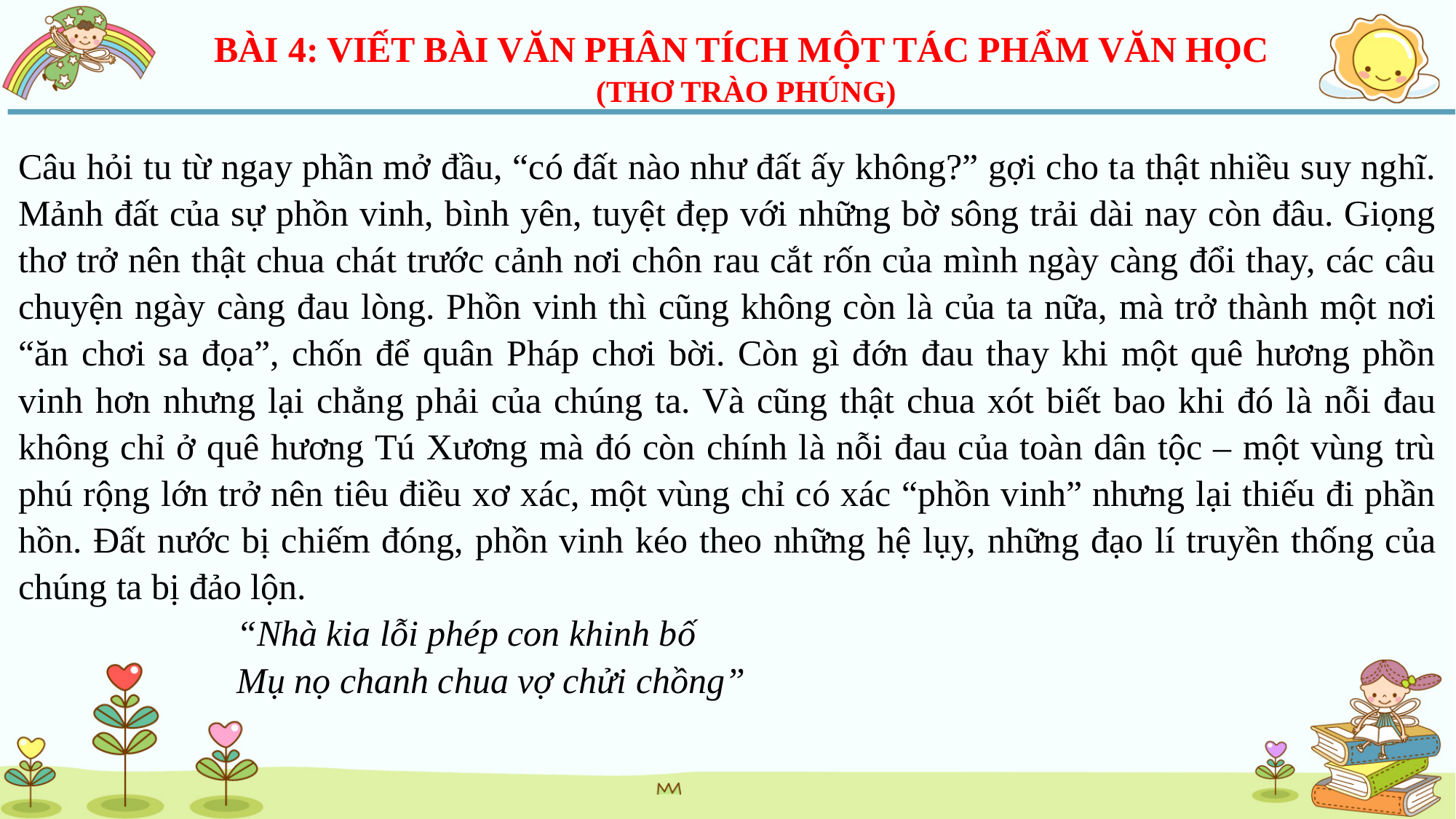

BÀI 4: VIẾT BÀI VĂN PHÂN TÍCH MỘT TÁC PHẨM VĂN HỌC
(THƠ TRÀO PHÚNG)

Câu hỏi tu từ ngay phần mở đầu, “có đất nào như đất ấy không?” gợi cho ta thật nhiều suy nghĩ. Mảnh đất của sự phồn vinh, bình yên, tuyệt đẹp với những bờ sông trải dài nay còn đâu. Giọng thơ trở nên thật chua chát trước cảnh nơi chôn rau cắt rốn của mình ngày càng đổi thay, các câu chuyện ngày càng đau lòng. Phồn vinh thì cũng không còn là của ta nữa, mà trở thành một nơi “ăn chơi sa đọa”, chốn để quân Pháp chơi bời. Còn gì đớn đau thay khi một quê hương phồn vinh hơn nhưng lại chẳng phải của chúng ta. Và cũng thật chua xót biết bao khi đó là nỗi đau không chỉ ở quê hương Tú Xương mà đó còn chính là nỗi đau của toàn dân tộc – một vùng trù phú rộng lớn trở nên tiêu điều xơ xác, một vùng chỉ có xác “phồn vinh” nhưng lại thiếu đi phần hồn. Đất nước bị chiếm đóng, phồn vinh kéo theo những hệ lụy, những đạo lí truyền thống của chúng ta bị đảo lộn.
“Nhà kia lỗi phép con khinh bố
Mụ nọ chanh chua vợ chửi chồng”